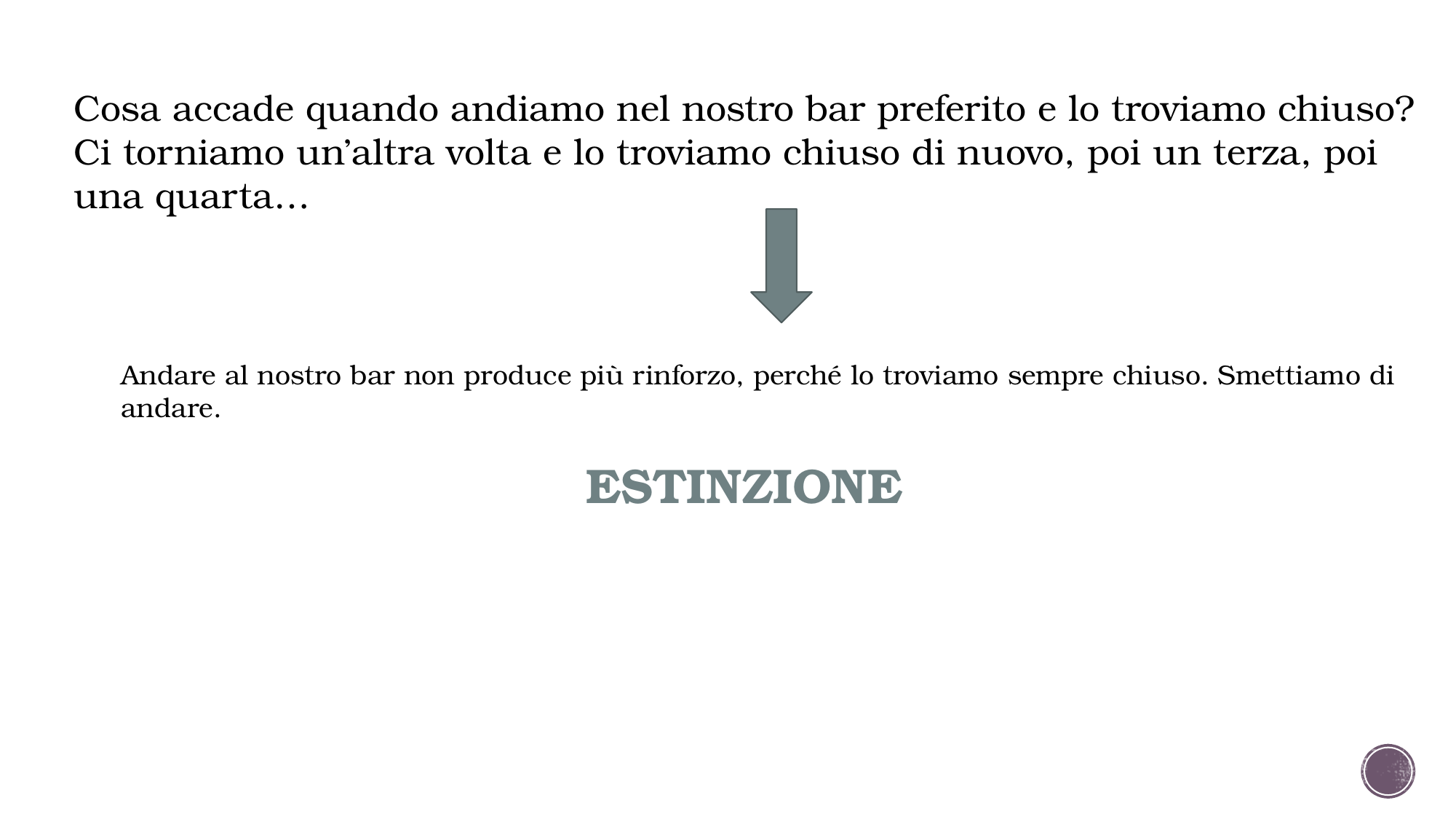

Cosa accade quando andiamo nel nostro bar preferito e lo troviamo chiuso?
Ci torniamo un’altra volta e lo troviamo chiuso di nuovo, poi un terza, poi una quarta…

Andare al nostro bar non produce più rinforzo, perché lo troviamo sempre chiuso. Smettiamo di andare.
ESTINZIONE